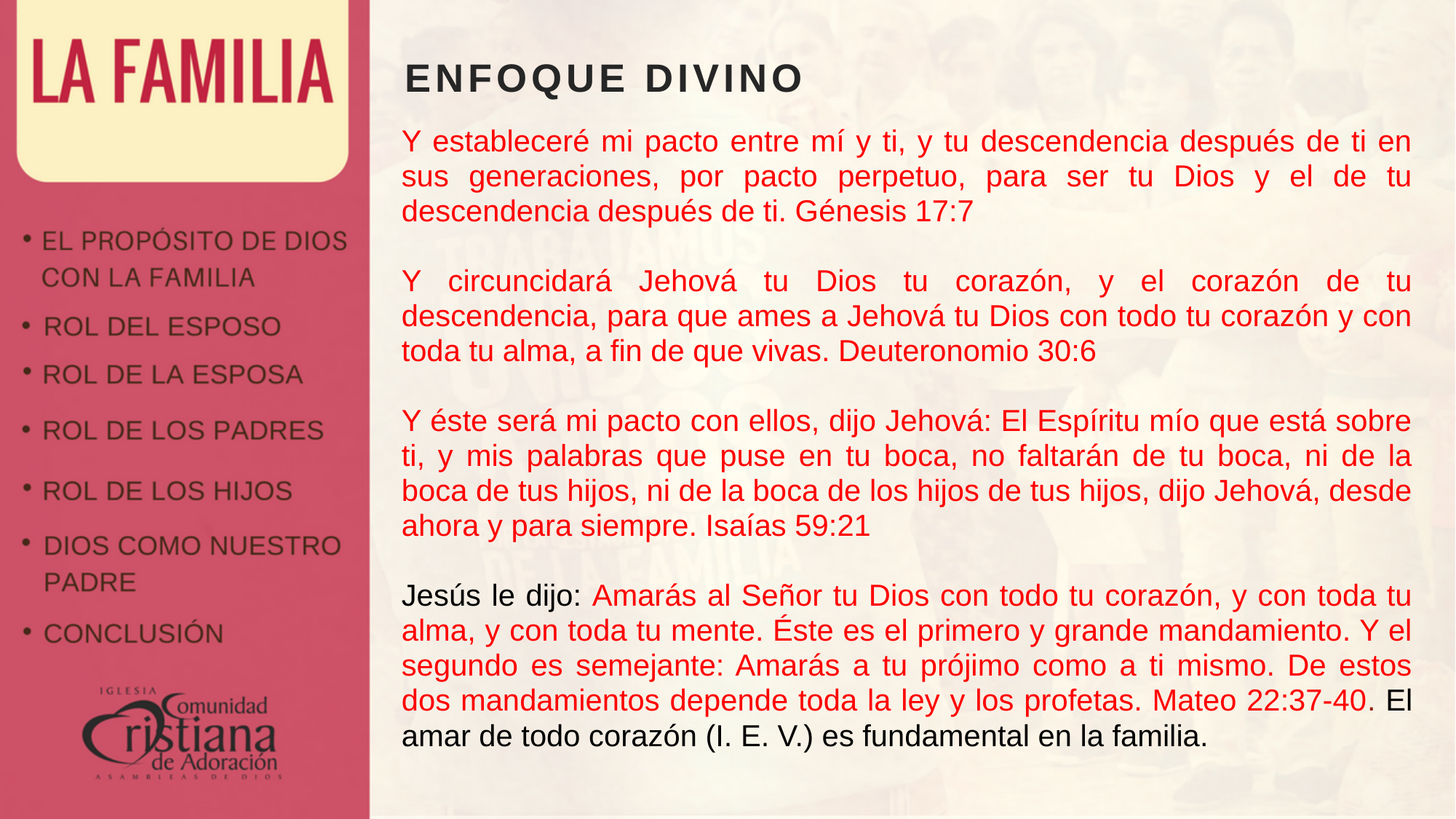

ENFOQUE DIVINO
Y estableceré mi pacto entre mí y ti, y tu descendencia después de ti en sus generaciones, por pacto perpetuo, para ser tu Dios y el de tu descendencia después de ti. Génesis 17:7

Y circuncidará Jehová tu Dios tu corazón, y el corazón de tu descendencia, para que ames a Jehová tu Dios con todo tu corazón y con toda tu alma, a fin de que vivas. Deuteronomio 30:6

Y éste será mi pacto con ellos, dijo Jehová: El Espíritu mío que está sobre ti, y mis palabras que puse en tu boca, no faltarán de tu boca, ni de la boca de tus hijos, ni de la boca de los hijos de tus hijos, dijo Jehová, desde ahora y para siempre. Isaías 59:21

Jesús le dijo: Amarás al Señor tu Dios con todo tu corazón, y con toda tu alma, y con toda tu mente. Éste es el primero y grande mandamiento. Y el segundo es semejante: Amarás a tu prójimo como a ti mismo. De estos dos mandamientos depende toda la ley y los profetas. Mateo 22:37-40. El amar de todo corazón (I. E. V.) es fundamental en la familia.